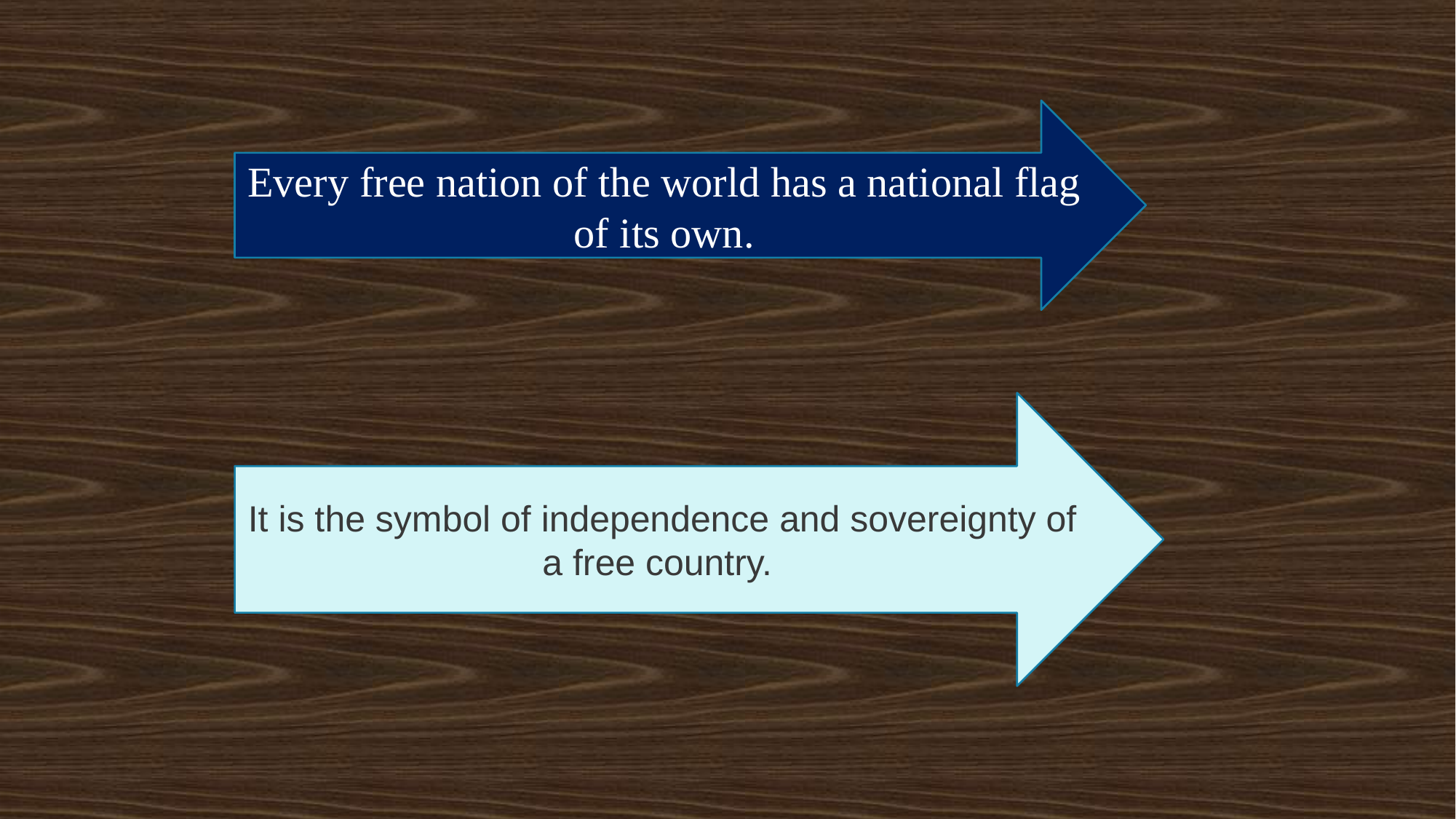

Every free nation of the world has a national flag of its own.
It is the symbol of independence and sovereignty of a free country.